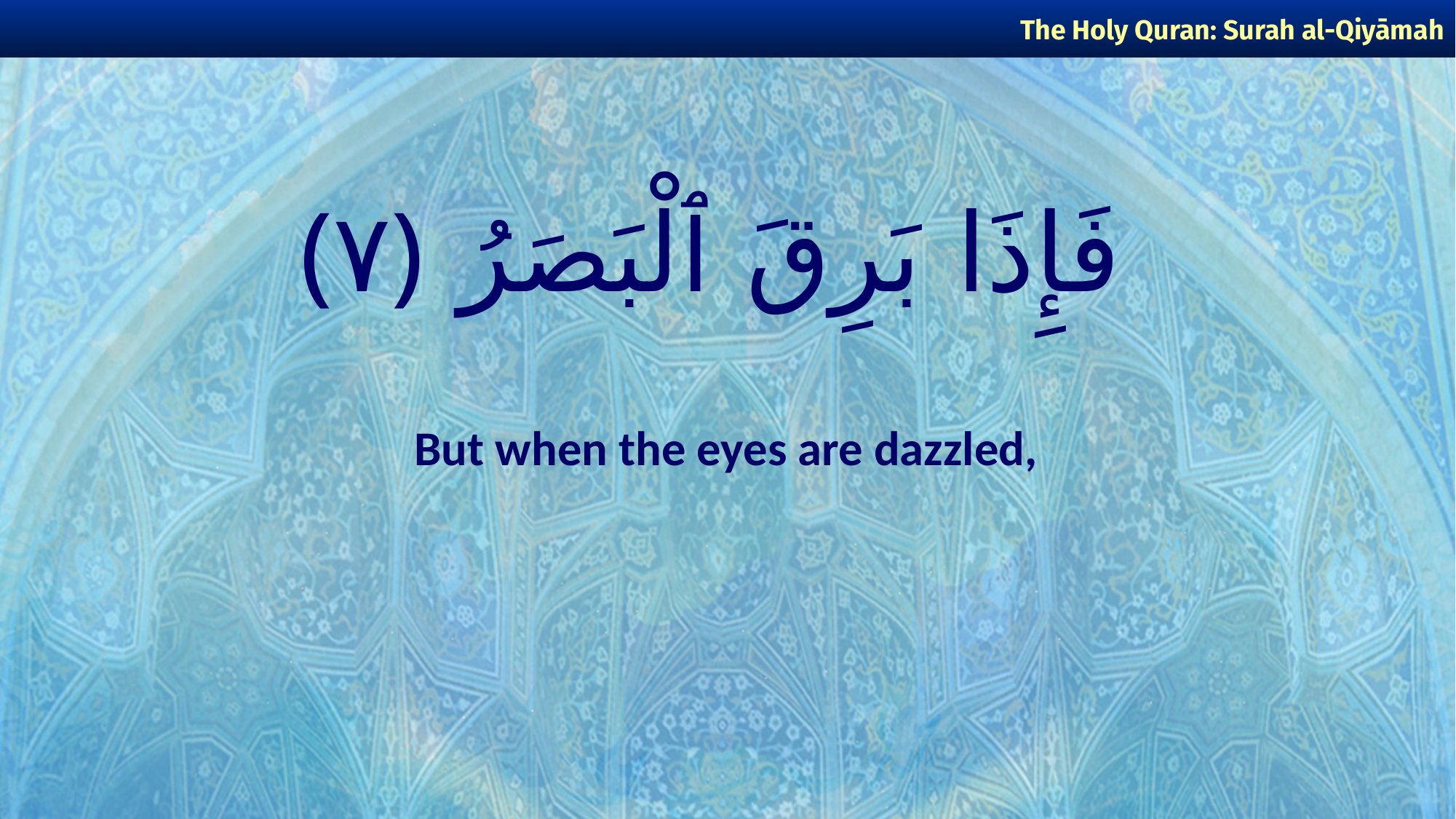

The Holy Quran: Surah al-Qiyāmah
# فَإِذَا بَرِقَ ٱلْبَصَرُ ﴿٧﴾
But when the eyes are dazzled,